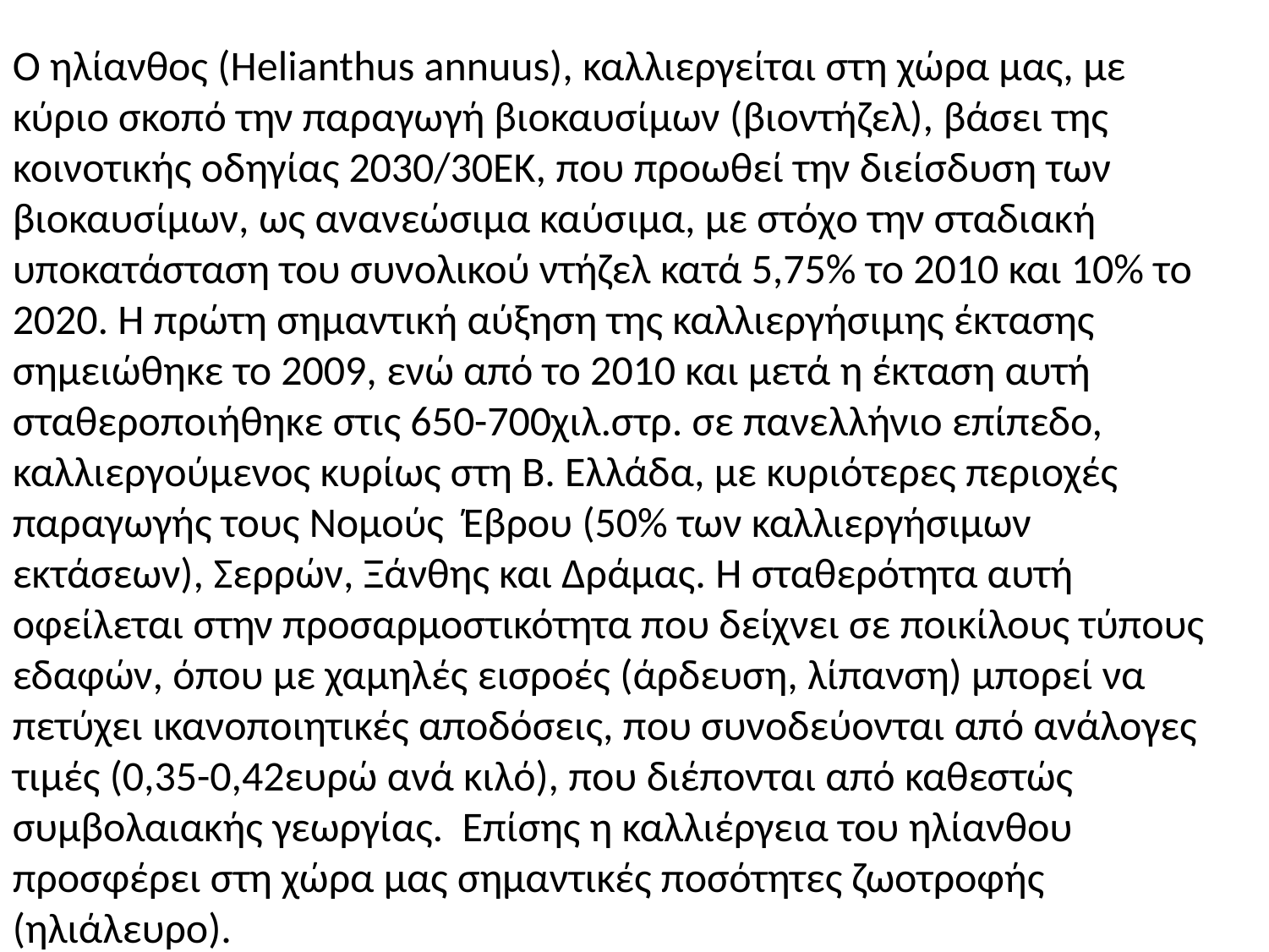

Ο ηλίανθος (Helianthus annuus), καλλιεργείται στη χώρα μας, με κύριο σκοπό την παραγωγή βιοκαυσίμων (βιοντήζελ), βάσει της κοινοτικής οδηγίας 2030/30ΕΚ, που προωθεί την διείσδυση των βιοκαυσίμων, ως ανανεώσιμα καύσιμα, με στόχο την σταδιακή υποκατάσταση του συνολικού ντήζελ κατά 5,75% το 2010 και 10% το 2020. Η πρώτη σημαντική αύξηση της καλλιεργήσιμης έκτασης σημειώθηκε το 2009, ενώ από το 2010 και μετά η έκταση αυτή σταθεροποιήθηκε στις 650-700χιλ.στρ. σε πανελλήνιο επίπεδο, καλλιεργούμενος κυρίως στη Β. Ελλάδα, με κυριότερες περιοχές παραγωγής τους Νομούς  Έβρου (50% των καλλιεργήσιμων εκτάσεων), Σερρών, Ξάνθης και Δράμας. Η σταθερότητα αυτή οφείλεται στην προσαρμοστικότητα που δείχνει σε ποικίλους τύπους εδαφών, όπου με χαμηλές εισροές (άρδευση, λίπανση) μπορεί να πετύχει ικανοποιητικές αποδόσεις, που συνοδεύονται από ανάλογες τιμές (0,35-0,42ευρώ ανά κιλό), που διέπονται από καθεστώς συμβολαιακής γεωργίας.  Επίσης η καλλιέργεια του ηλίανθου προσφέρει στη χώρα μας σημαντικές ποσότητες ζωοτροφής (ηλιάλευρο).